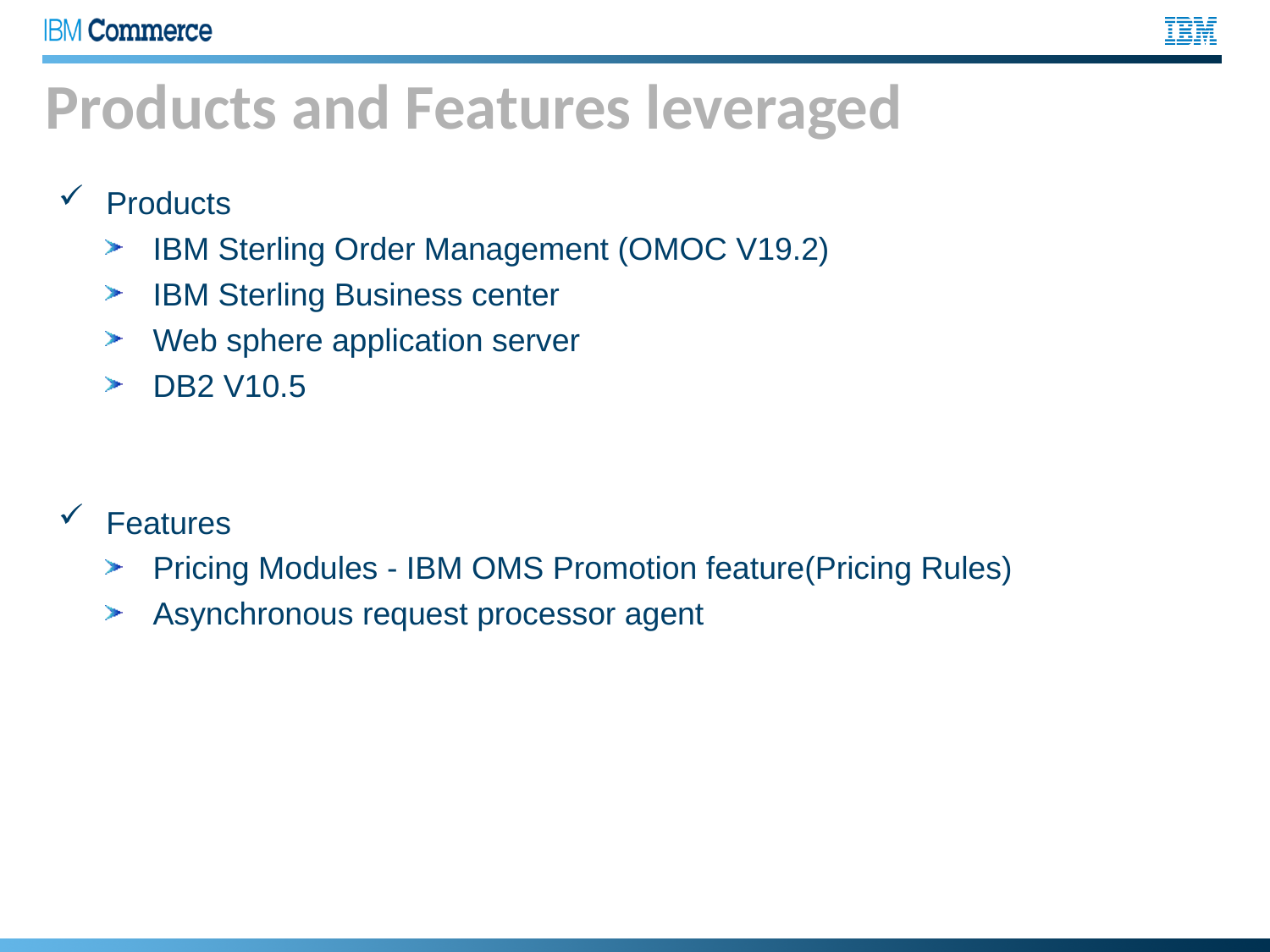

# Products and Features leveraged
Products
IBM Sterling Order Management (OMOC V19.2)
IBM Sterling Business center
Web sphere application server
DB2 V10.5

Features
Pricing Modules - IBM OMS Promotion feature(Pricing Rules)
Asynchronous request processor agent